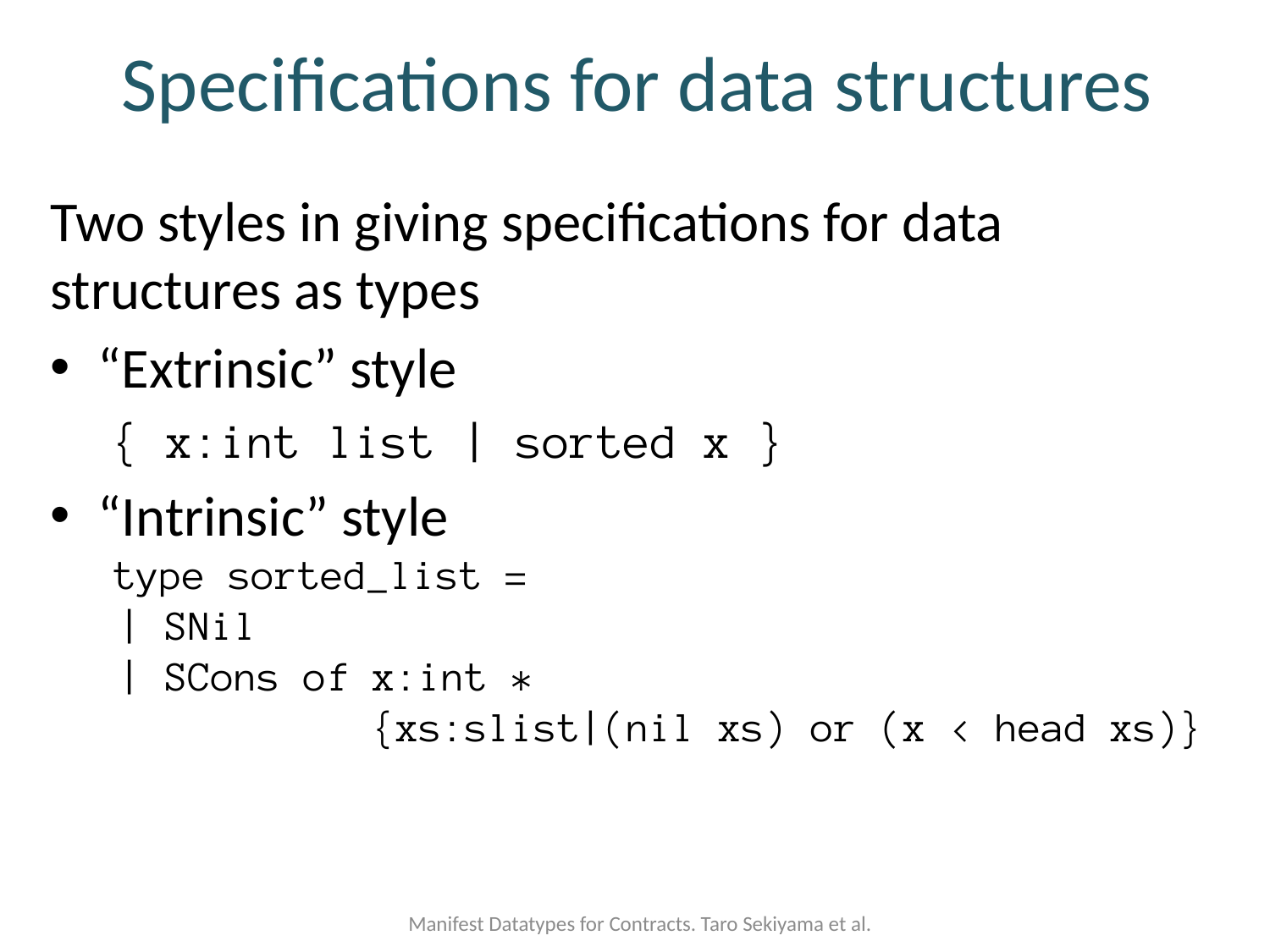

# Specifications for data structures
Two styles in giving specifications for data structures as types
“Extrinsic” style
{ x:int list | sorted x }
“Intrinsic” style
type sorted_list =
   | SNil
   | SCons of x:int *
              {xs:slist|(nil xs) or (x < head xs)}
Manifest Datatypes for Contracts. Taro Sekiyama et al.